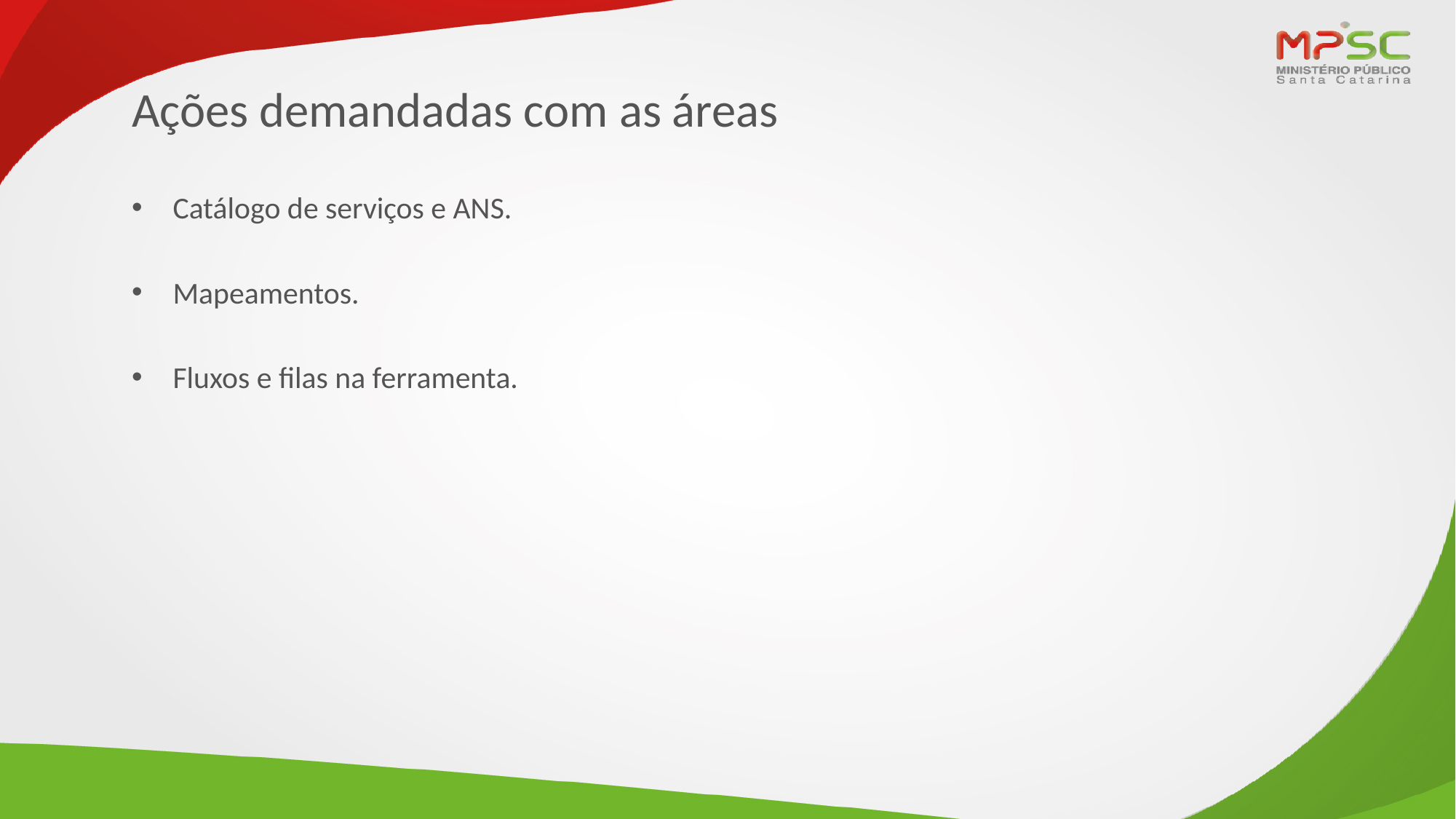

# Ações demandadas com as áreas
Catálogo de serviços e ANS.

Mapeamentos.

Fluxos e filas na ferramenta.